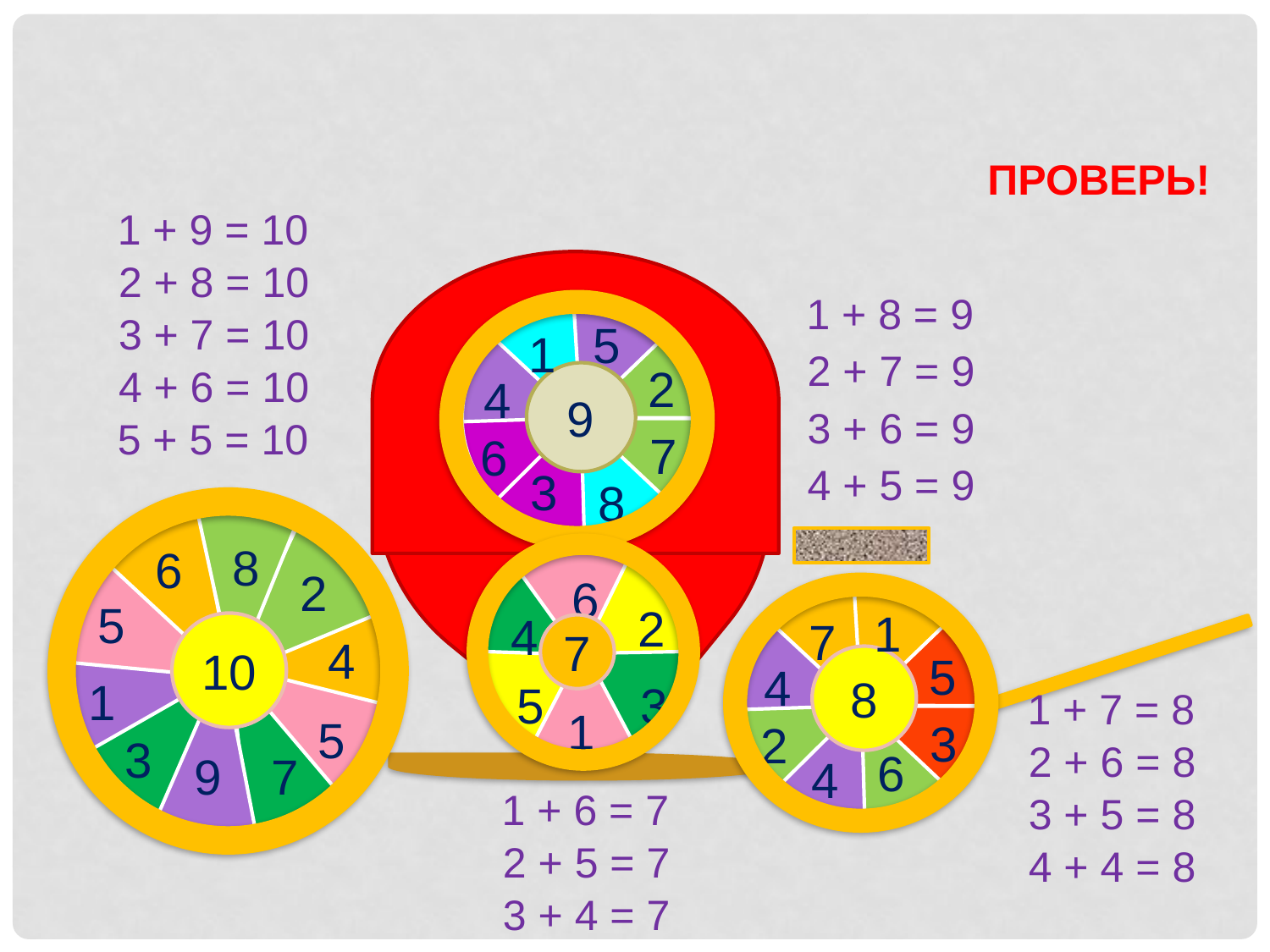

ПРОВЕРЬ!
1 + 9 = 10

2 + 8 = 10
1 + 8 = 9

1

3 + 7 = 10
5
1
2 + 7 = 9
2
4 + 6 = 10
4
9
3 + 6 = 9
5 + 5 = 10
7
6
4 + 5 = 9
3
8

1

8
6

2
6

5
1

2
1
4
7
10
7
4
5
8
4

1
3
5
1 + 7 = 8
1
5
3
2
3
2 + 6 = 8
6
9
7
4
1 + 6 = 7
3 + 5 = 8
2 + 5 = 7
4 + 4 = 8
3 + 4 = 7